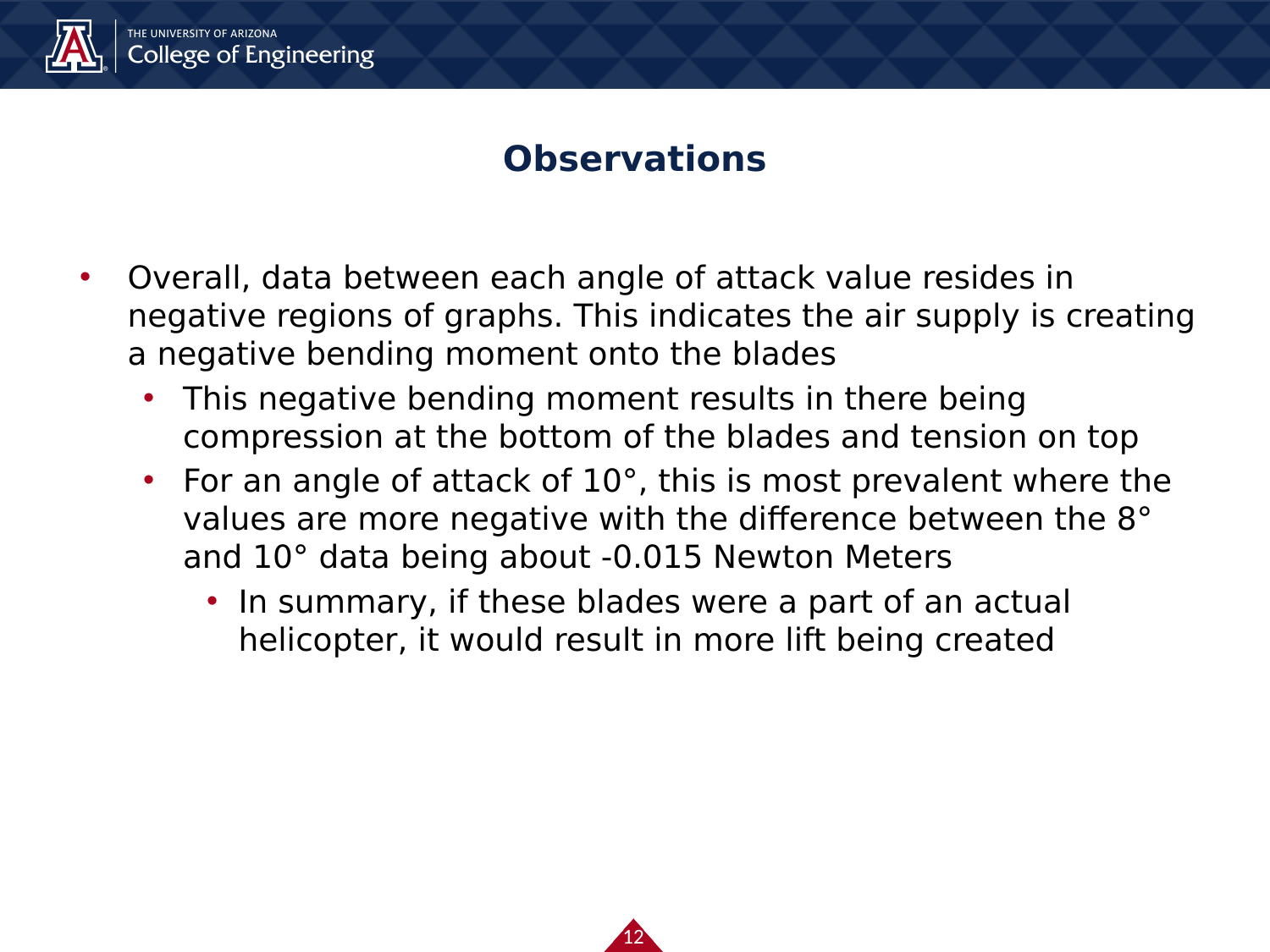

# Observations
Overall, data between each angle of attack value resides in negative regions of graphs. This indicates the air supply is creating a negative bending moment onto the blades
This negative bending moment results in there being compression at the bottom of the blades and tension on top
For an angle of attack of 10°, this is most prevalent where the values are more negative with the difference between the 8° and 10° data being about -0.015 Newton Meters
In summary, if these blades were a part of an actual helicopter, it would result in more lift being created

12